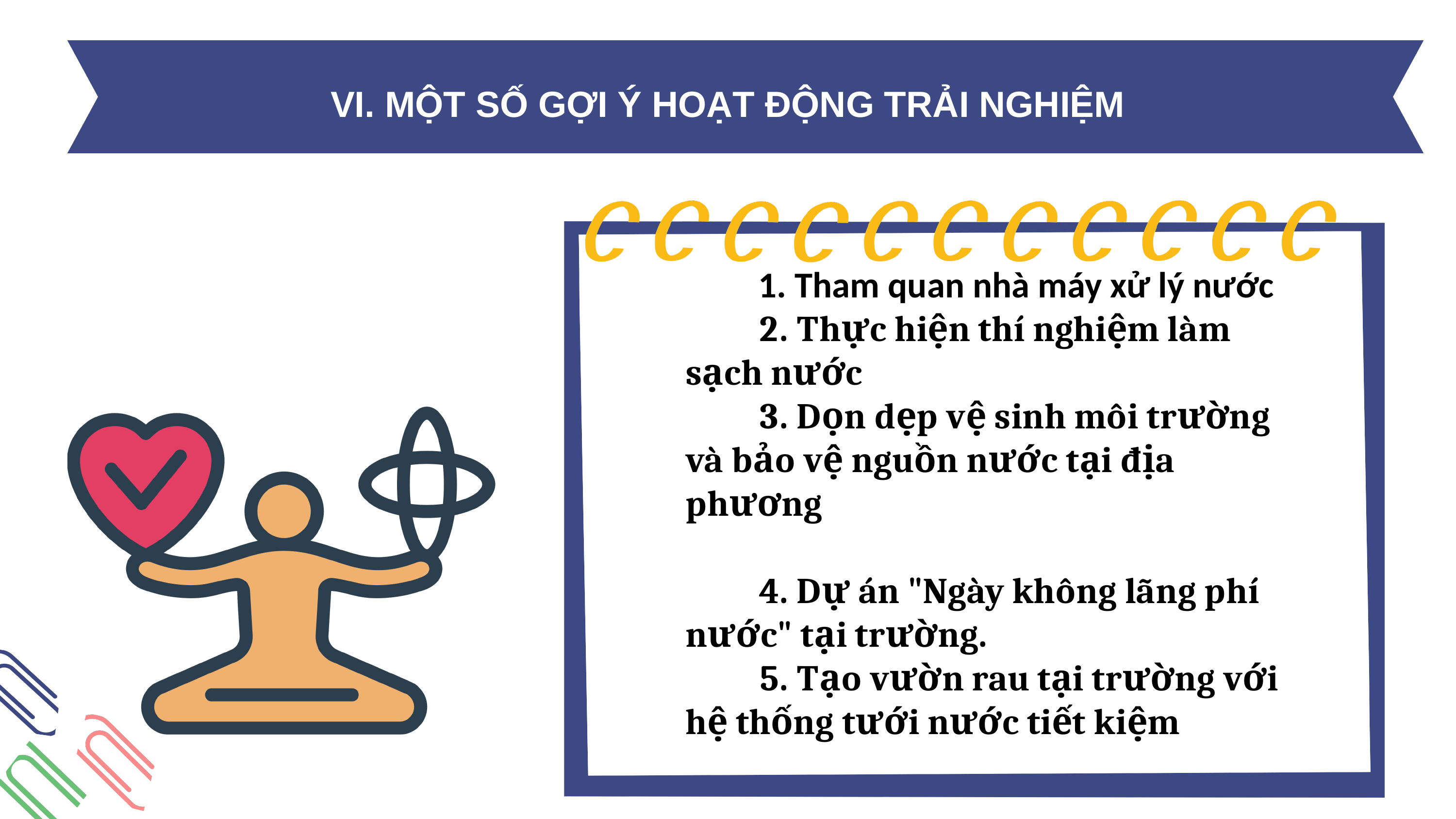

VI. MỘT SỐ GỢI Ý HOẠT ĐỘNG TRẢI NGHIỆM

	1. Tham quan nhà máy xử lý nước
	2. Thực hiện thí nghiệm làm sạch nước
	3. Dọn dẹp vệ sinh môi trường và bảo vệ nguồn nước tại địa phương

 	4. Dự án "Ngày không lãng phí nước" tại trường.
	5. Tạo vườn rau tại trường với hệ thống tưới nước tiết kiệm